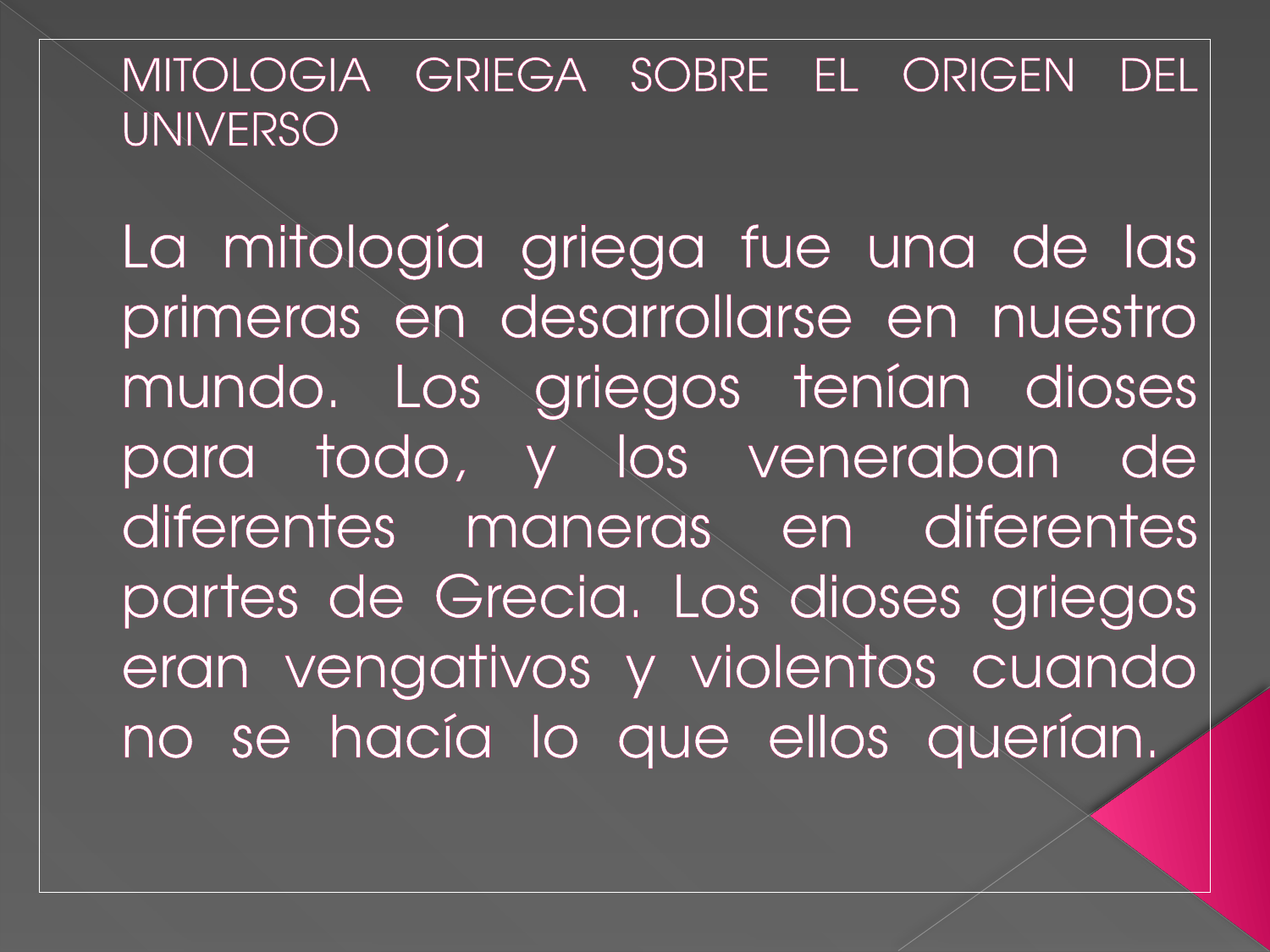

# MITOLOGIA GRIEGA SOBRE EL ORIGEN DEL UNIVERSO La mitología griega fue una de las primeras en desarrollarse en nuestro mundo. Los griegos tenían dioses para todo, y los veneraban de diferentes maneras en diferentes partes de Grecia. Los dioses griegos eran vengativos y violentos cuando no se hacía lo que ellos querían.